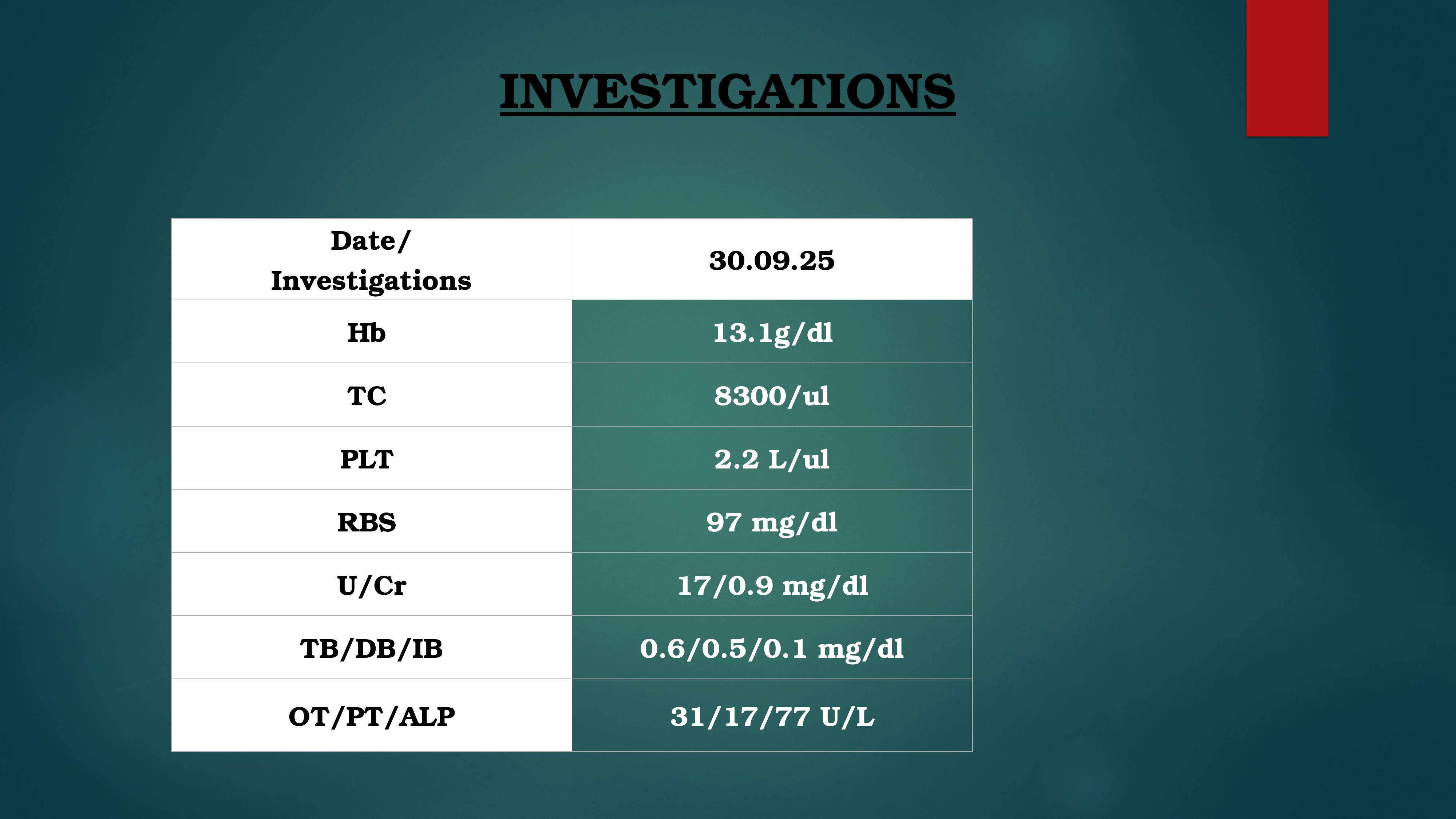

# INVESTIGATIONS
| Date/ Investigations | 30.09.25 |
| --- | --- |
| Hb | 13.1g/dl |
| TC | 8300/ul |
| PLT | 2.2 L/ul |
| RBS | 97 mg/dl |
| U/Cr | 17/0.9 mg/dl |
| TB/DB/IB | 0.6/0.5/0.1 mg/dl |
| OT/PT/ALP | 31/17/77 U/L |